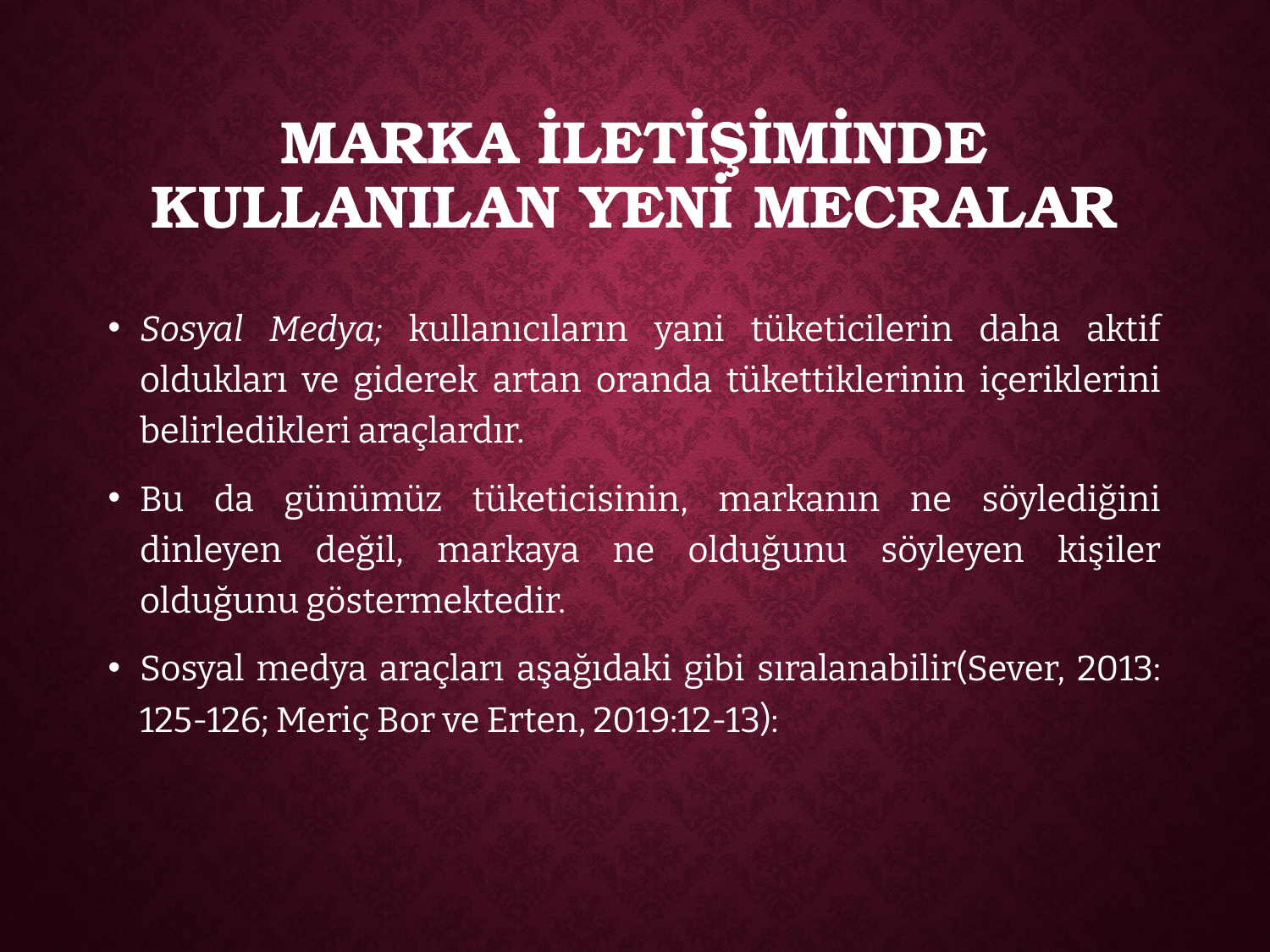

# Marka İletİşİmİnde KullanIlan Yenİ Mecralar
Sosyal Medya; kullanıcıların yani tüketicilerin daha aktif oldukları ve giderek artan oranda tükettiklerinin içeriklerini belirledikleri araçlardır.
Bu da günümüz tüketicisinin, markanın ne söylediğini dinleyen değil, markaya ne olduğunu söyleyen kişiler olduğunu göstermektedir.
Sosyal medya araçları aşağıdaki gibi sıralanabilir(Sever, 2013: 125-126; Meriç Bor ve Erten, 2019:12-13):